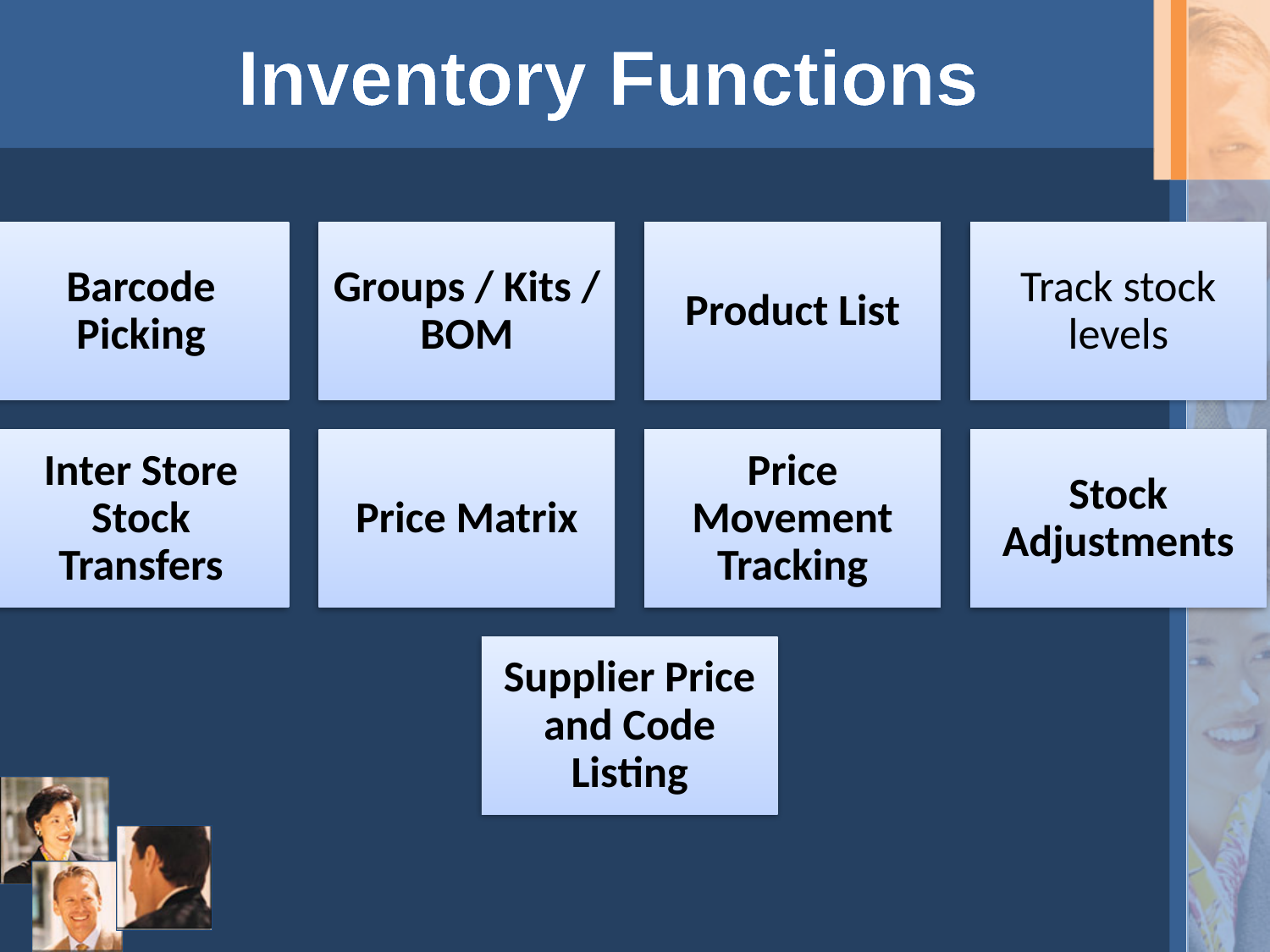

# Inventory Functions
Barcode Picking
Groups / Kits / BOM
Product List
Track stock levels
Inter Store Stock Transfers
Price Matrix
Price Movement Tracking
Stock Adjustments
Supplier Price and Code Listing